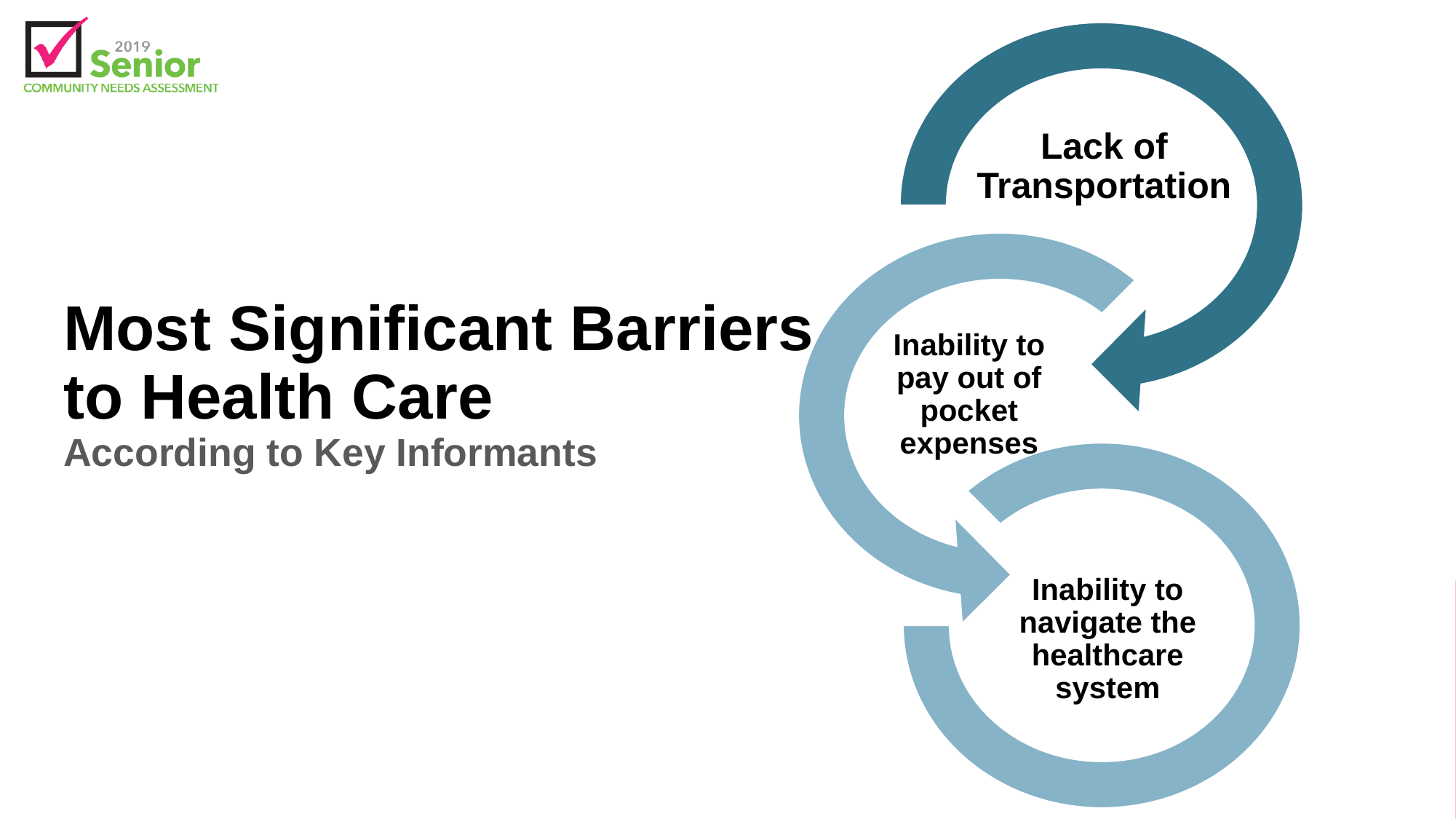

Lack of Transportation
Inability to pay out of pocket expenses
Inability to navigate the healthcare system

# Most Significant Barriers to Health Care According to Key Informants